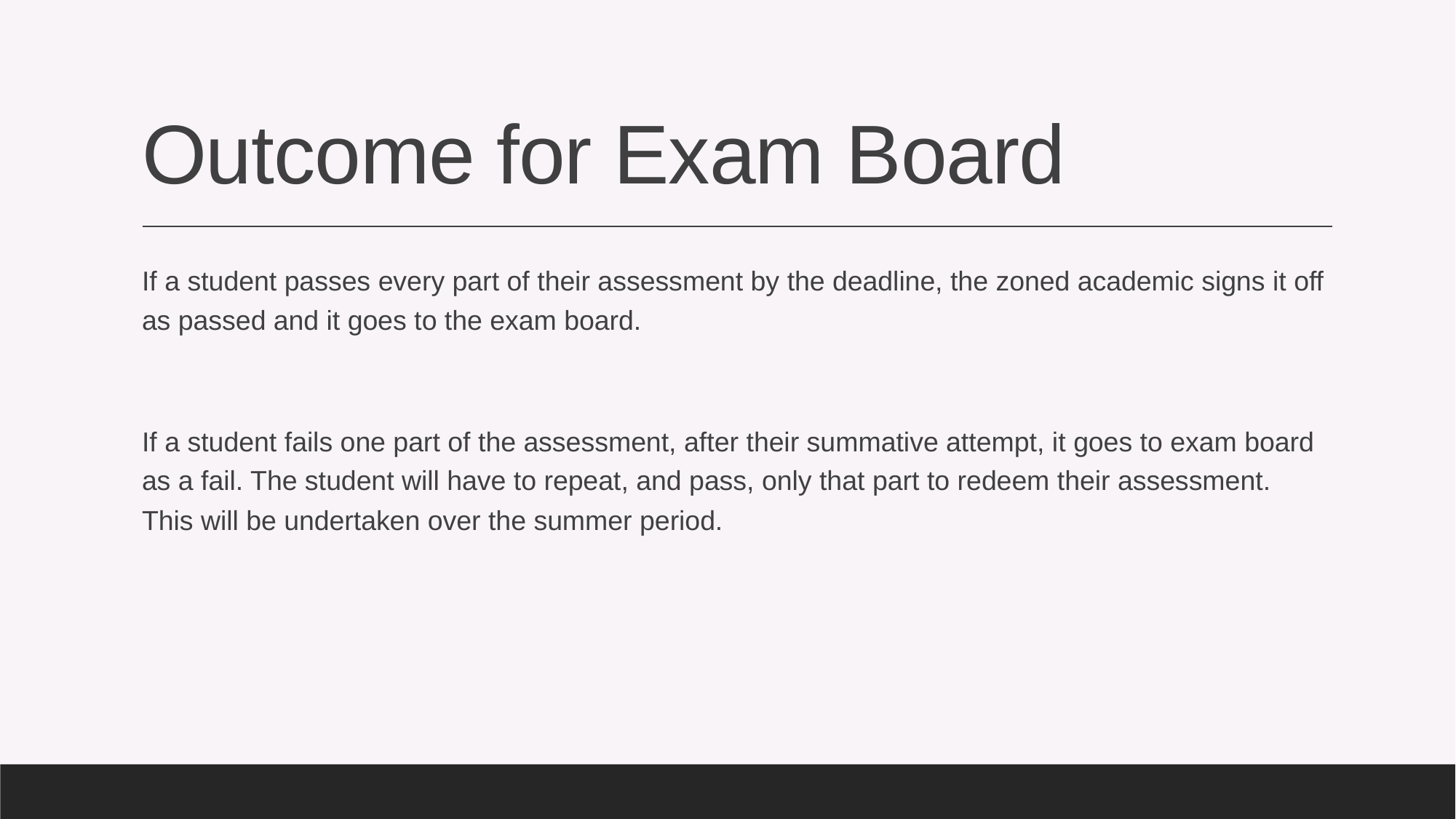

# Outcome for Exam Board
If a student passes every part of their assessment by the deadline, the zoned academic signs it off as passed and it goes to the exam board.

If a student fails one part of the assessment, after their summative attempt, it goes to exam board as a fail. The student will have to repeat, and pass, only that part to redeem their assessment.  This will be undertaken over the summer period.